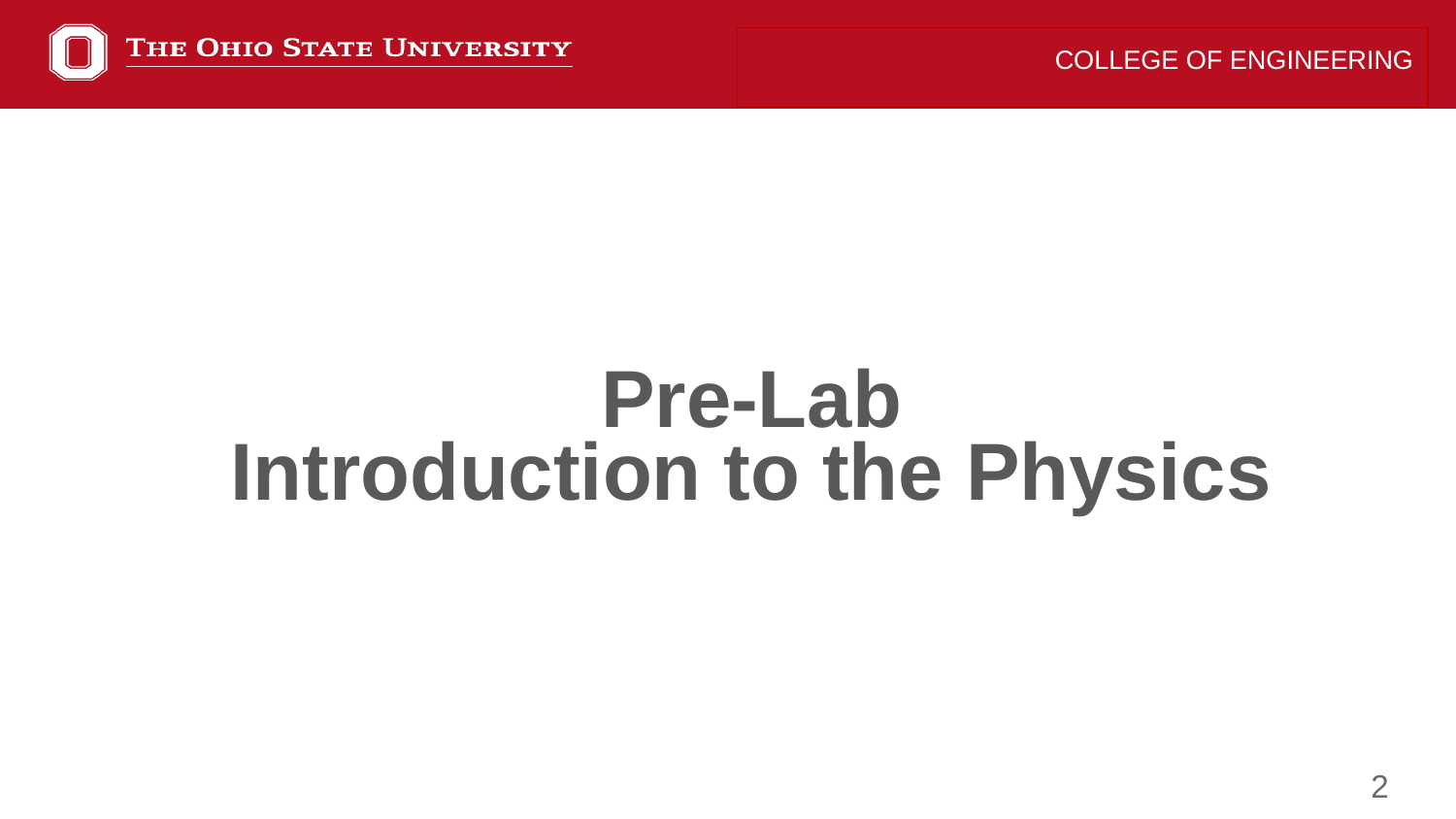

COLLEGE OF ENGINEERING
Pre-Lab
Introduction to the Physics